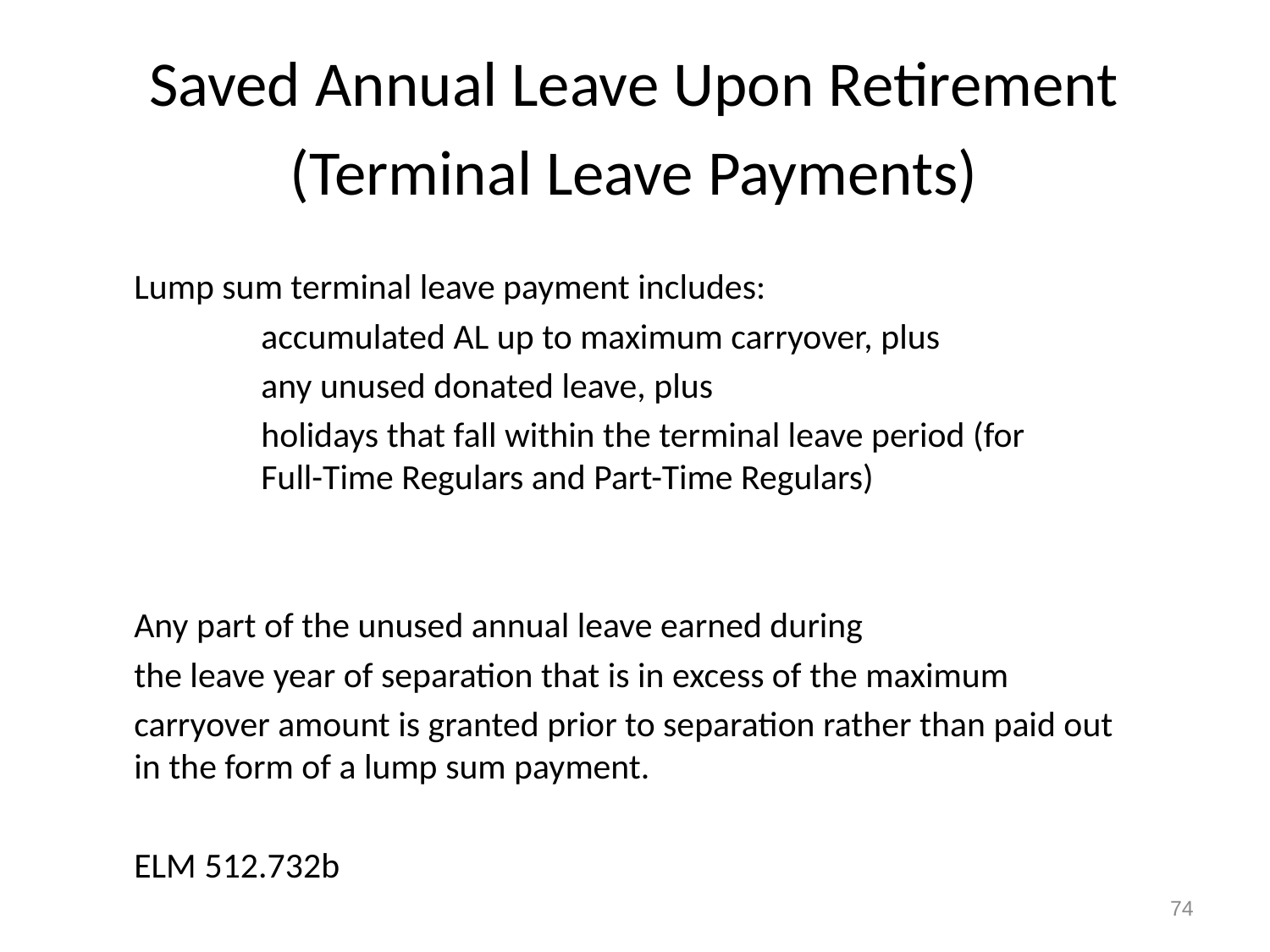

Saved Annual Leave Upon Retirement
(Terminal Leave Payments)

Lump sum terminal leave payment includes:
	accumulated AL up to maximum carryover, plus
	any unused donated leave, plus
	holidays that fall within the terminal leave period (for 	Full-Time Regulars and Part-Time Regulars)

Any part of the unused annual leave earned during
the leave year of separation that is in excess of the maximum
carryover amount is granted prior to separation rather than paid out in the form of a lump sum payment.

ELM 512.732b

74